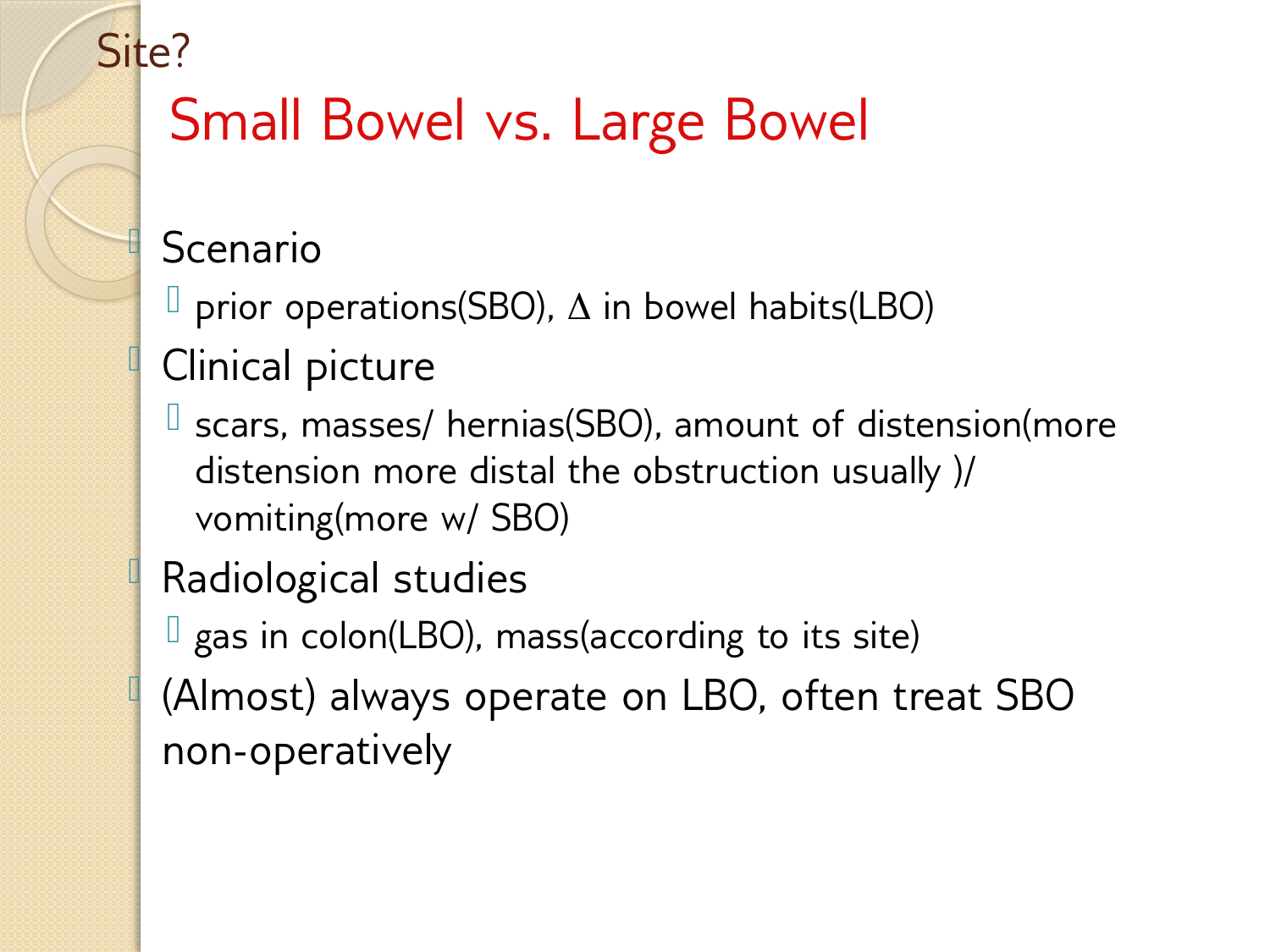

# Site? Small Bowel vs. Large Bowel
Scenario
prior operations(SBO), Δ in bowel habits(LBO)
Clinical picture
scars, masses/ hernias(SBO), amount of distension(more distension more distal the obstruction usually )/ vomiting(more w/ SBO)
Radiological studies
gas in colon(LBO), mass(according to its site)
(Almost) always operate on LBO, often treat SBO non-operatively